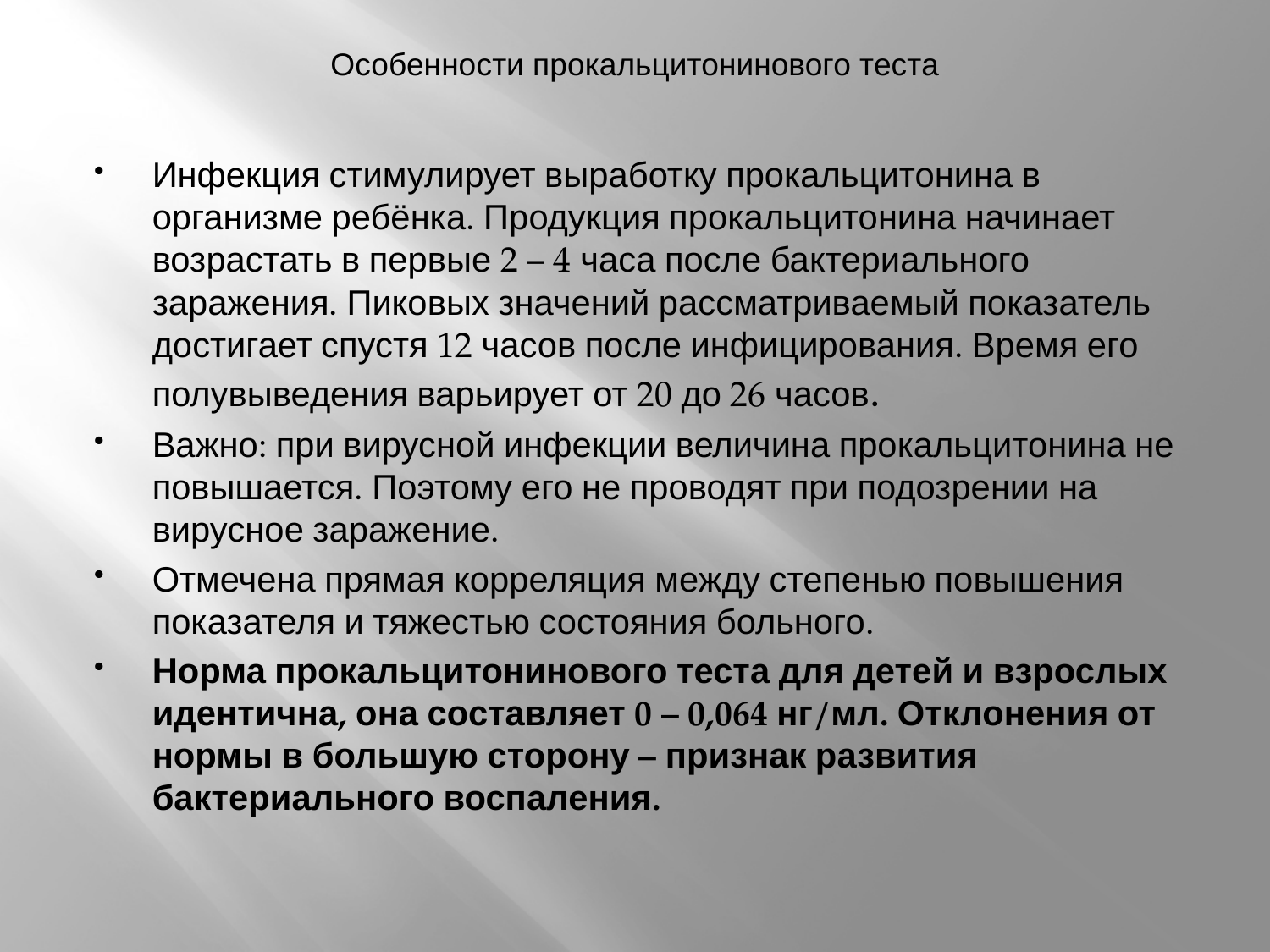

# Особенности прокальцитонинового теста
Инфекция стимулирует выработку прокальцитонина в организме ребёнка. Продукция прокальцитонина начинает возрастать в первые 2 – 4 часа после бактериального заражения. Пиковых значений рассматриваемый показатель достигает спустя 12 часов после инфицирования. Время его полувыведения варьирует от 20 до 26 часов.
Важно: при вирусной инфекции величина прокальцитонина не повышается. Поэтому его не проводят при подозрении на вирусное заражение.
Отмечена прямая корреляция между степенью повышения показателя и тяжестью состояния больного.
Норма прокальцитонинового теста для детей и взрослых идентична, она составляет 0 – 0,064 нг/мл. Отклонения от нормы в большую сторону – признак развития бактериального воспаления.